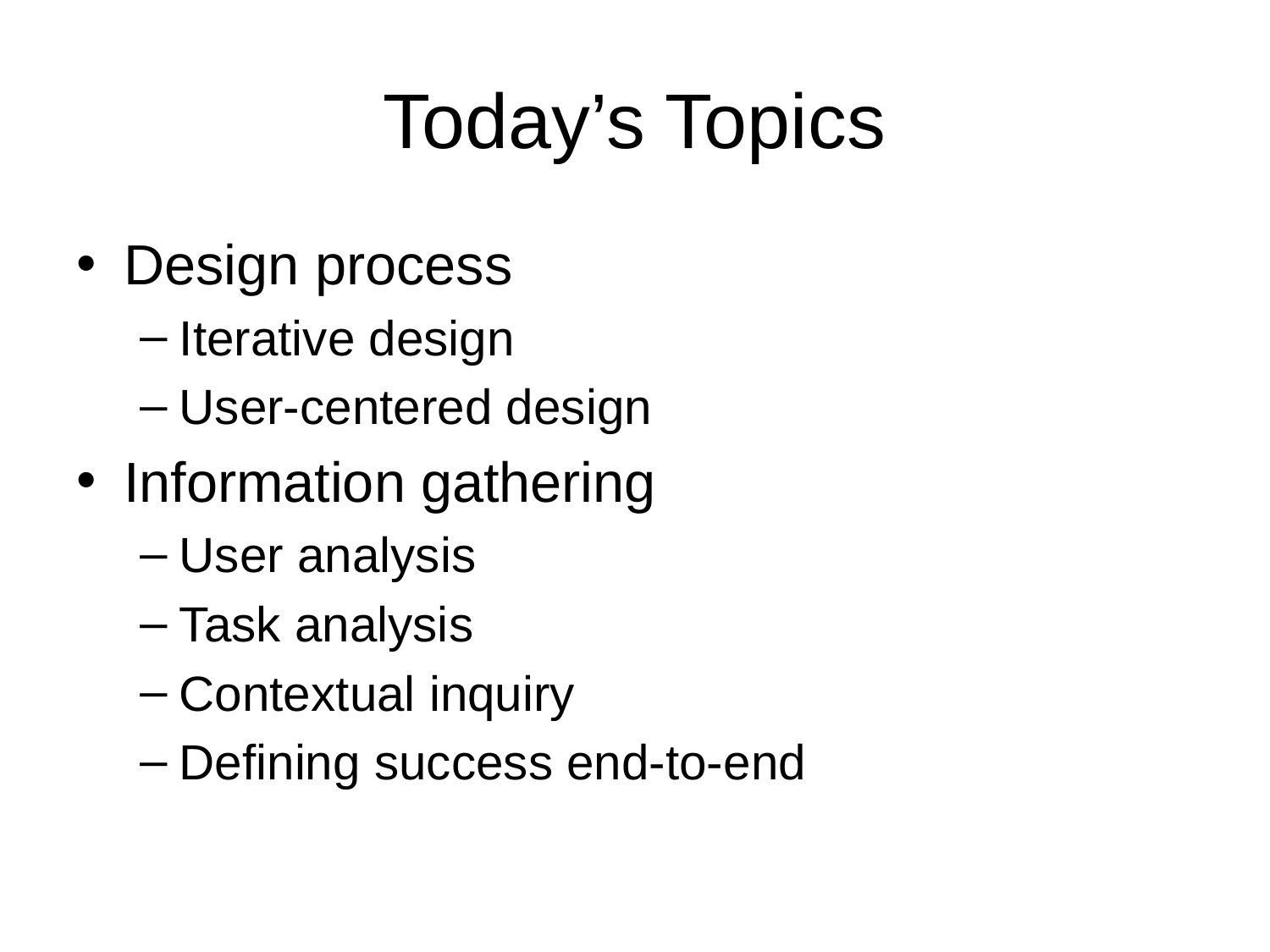

# Today’s Topics
Design process
Iterative design
User-centered design
Information gathering
User analysis
Task analysis
Contextual inquiry
Defining success end-to-end